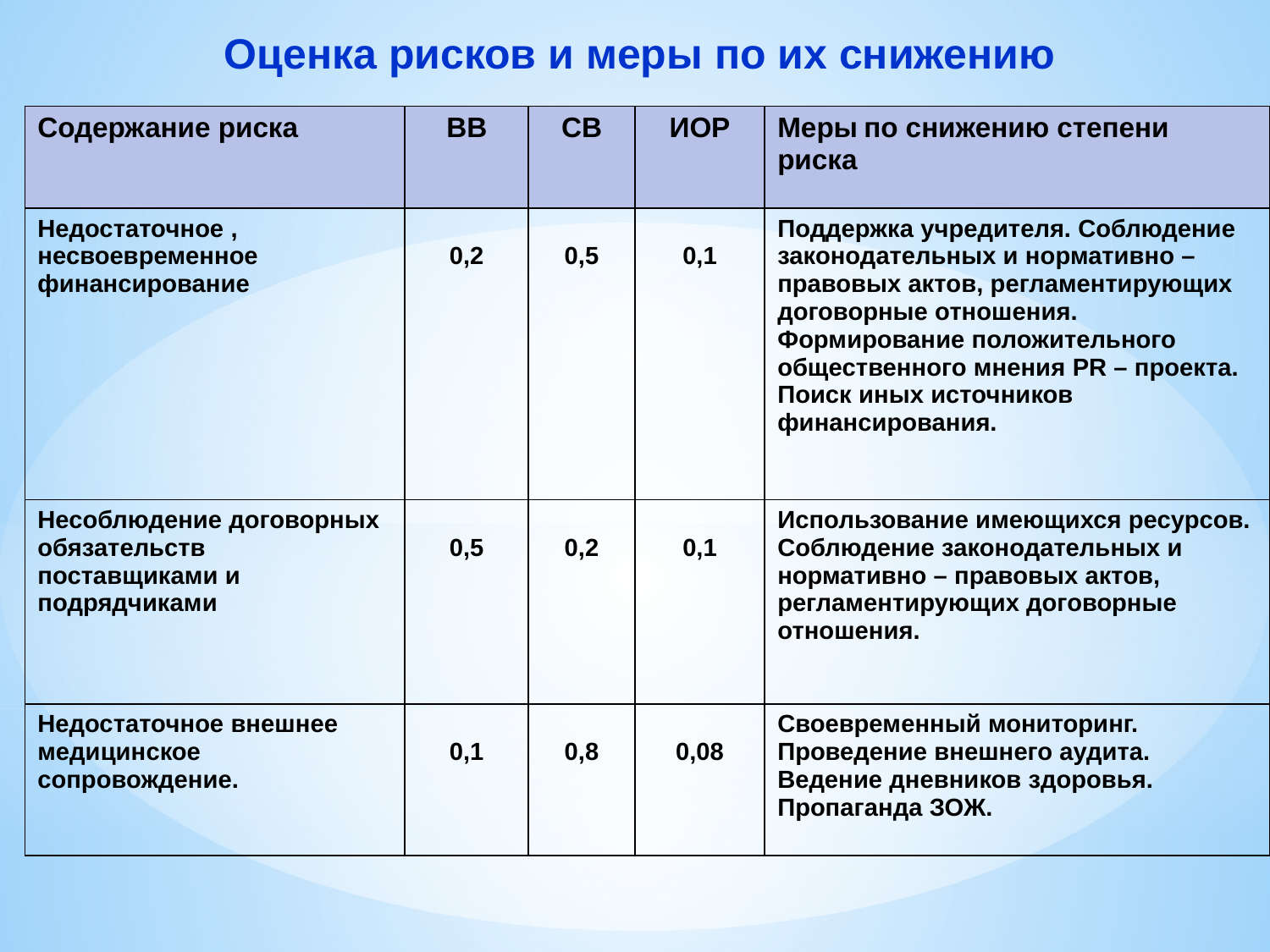

# Оценка рисков и меры по их снижению
| Содержание риска | ВВ | СВ | ИОР | Меры по снижению степени риска |
| --- | --- | --- | --- | --- |
| Недостаточное , несвоевременное финансирование | 0,2 | 0,5 | 0,1 | Поддержка учредителя. Соблюдение законодательных и нормативно – правовых актов, регламентирующих договорные отношения. Формирование положительного общественного мнения PR – проекта. Поиск иных источников финансирования. |
| Несоблюдение договорных обязательств поставщиками и подрядчиками | 0,5 | 0,2 | 0,1 | Использование имеющихся ресурсов. Соблюдение законодательных и нормативно – правовых актов, регламентирующих договорные отношения. |
| Недостаточное внешнее медицинское сопровождение. | 0,1 | 0,8 | 0,08 | Своевременный мониторинг. Проведение внешнего аудита. Ведение дневников здоровья. Пропаганда ЗОЖ. |